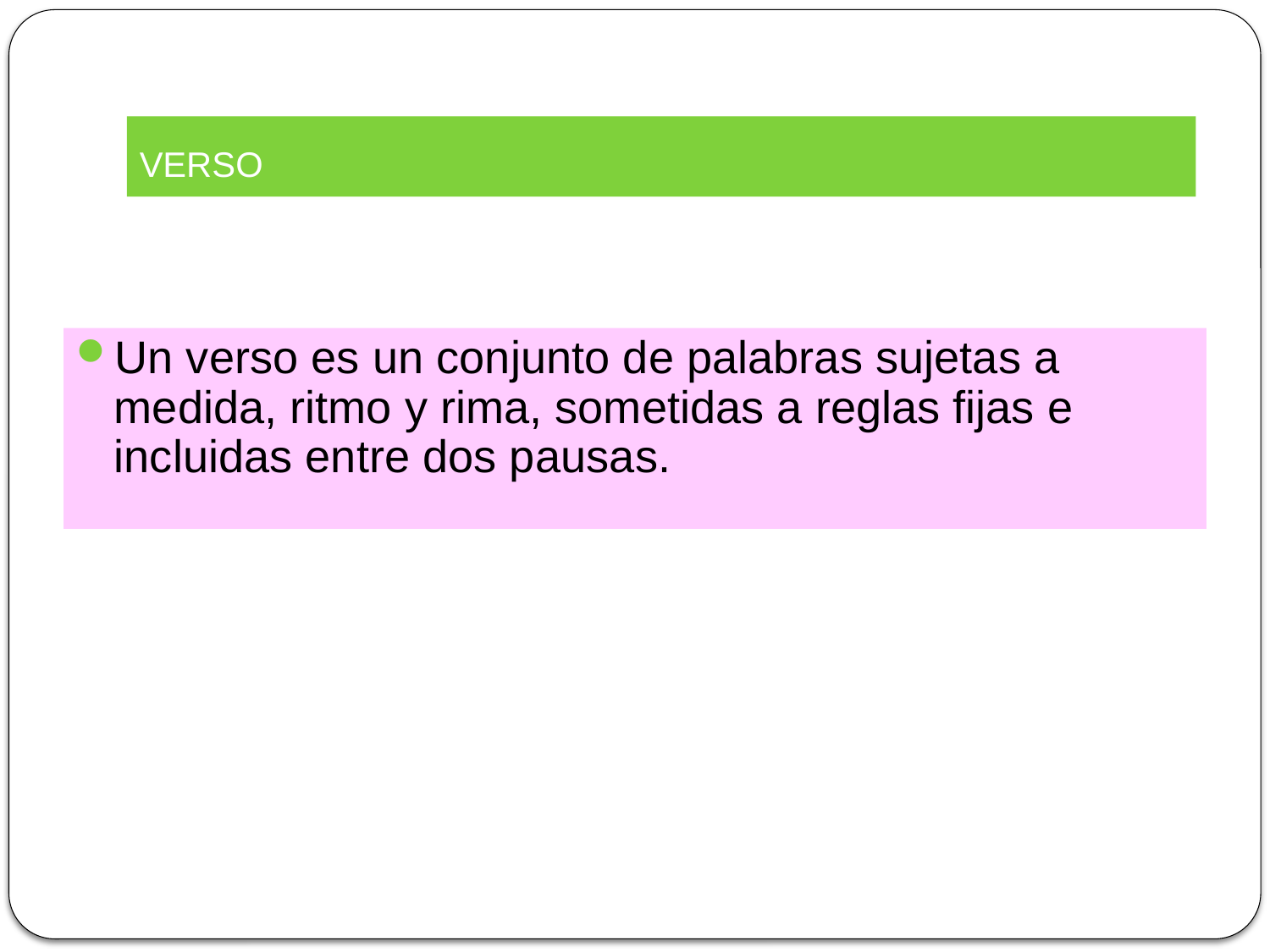

#
VERSO
Un verso es un conjunto de palabras sujetas a medida, ritmo y rima, sometidas a reglas fijas e incluidas entre dos pausas.